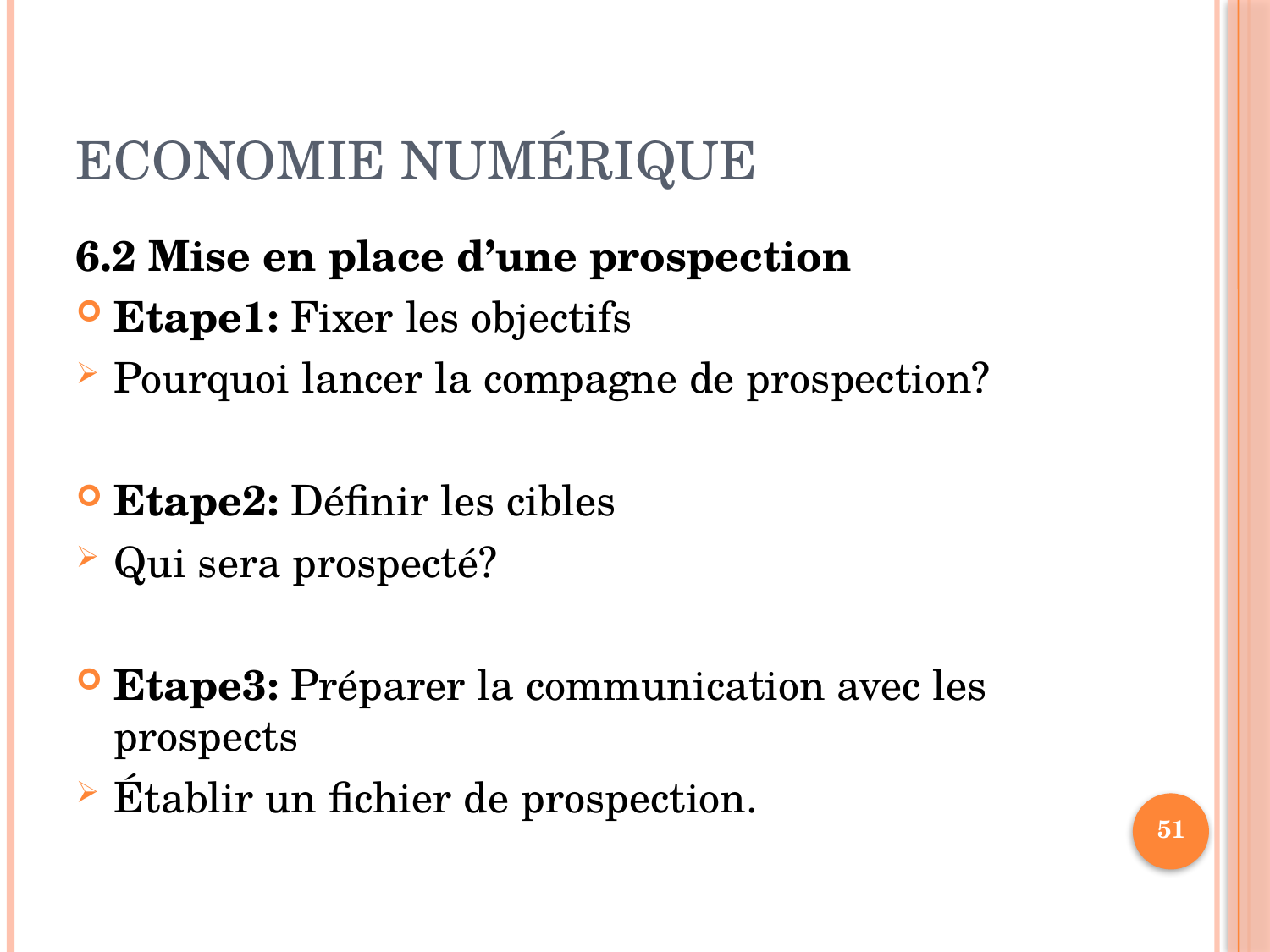

# Economie Numérique
6.2 Mise en place d’une prospection
Etape1: Fixer les objectifs
Pourquoi lancer la compagne de prospection?

Etape2: Définir les cibles
Qui sera prospecté?

Etape3: Préparer la communication avec les prospects
Établir un fichier de prospection.
51